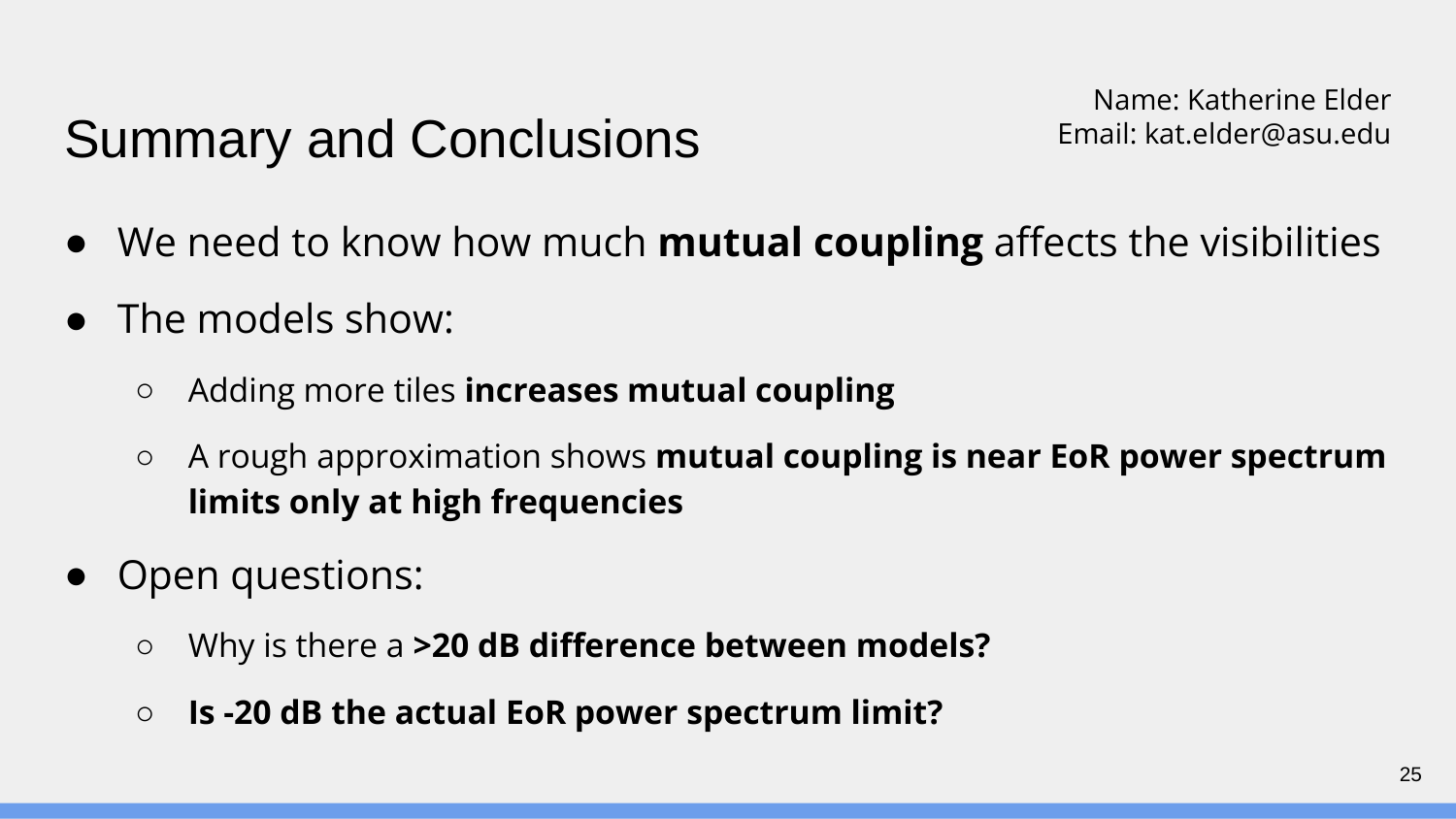

# Summary and Conclusions
Name: Katherine Elder
Email: kat.elder@asu.edu
We need to know how much mutual coupling affects the visibilities
The models show:
Adding more tiles increases mutual coupling
A rough approximation shows mutual coupling is near EoR power spectrum limits only at high frequencies
Open questions:
Why is there a >20 dB difference between models?
Is -20 dB the actual EoR power spectrum limit?
25